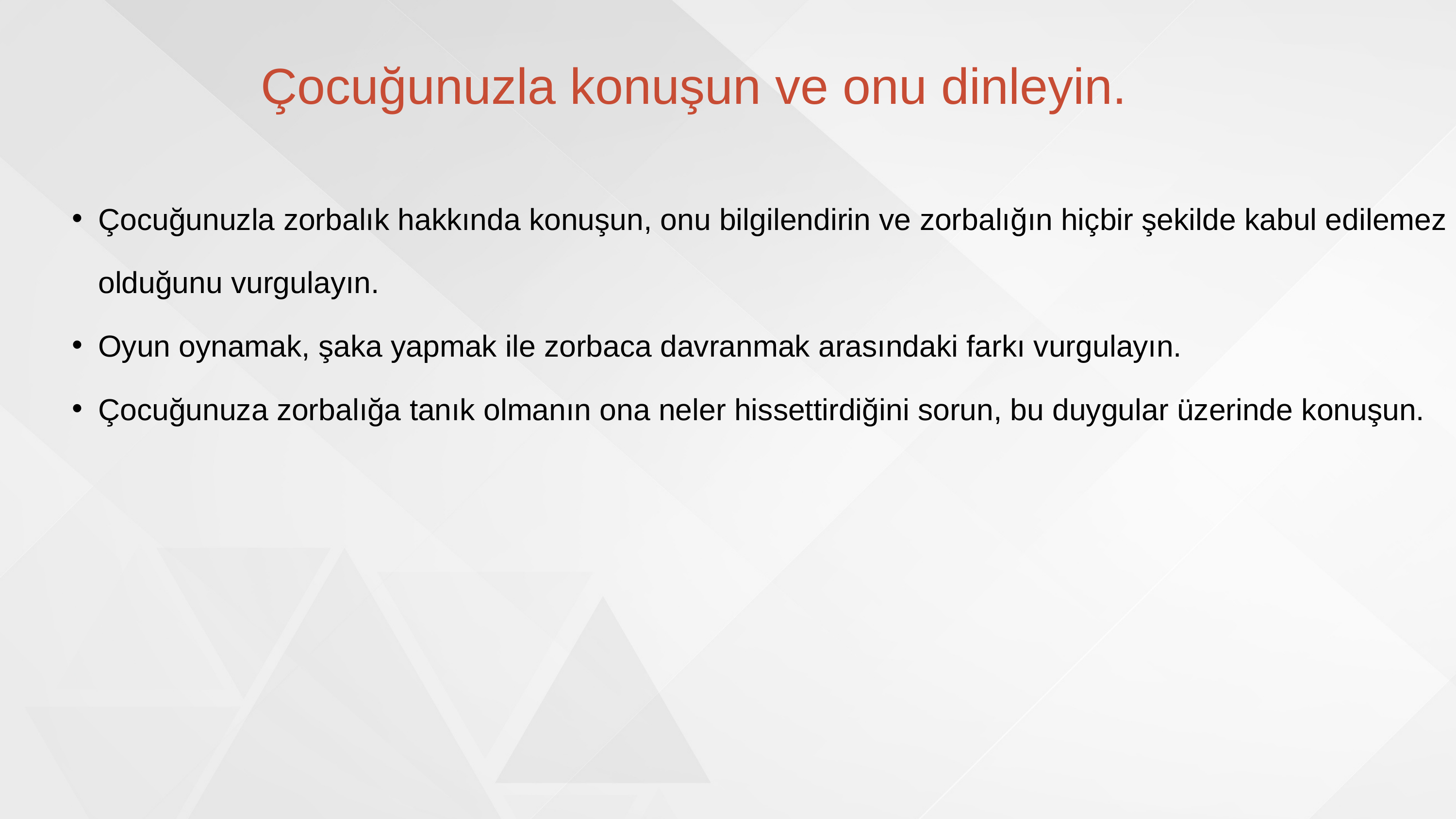

Çocuğunuzla konuşun ve onu dinleyin.
Çocuğunuzla zorbalık hakkında konuşun, onu bilgilendirin ve zorbalığın hiçbir şekilde kabul edilemez olduğunu vurgulayın.
Oyun oynamak, şaka yapmak ile zorbaca davranmak arasındaki farkı vurgulayın.
Çocuğunuza zorbalığa tanık olmanın ona neler hissettirdiğini sorun, bu duygular üzerinde konuşun.